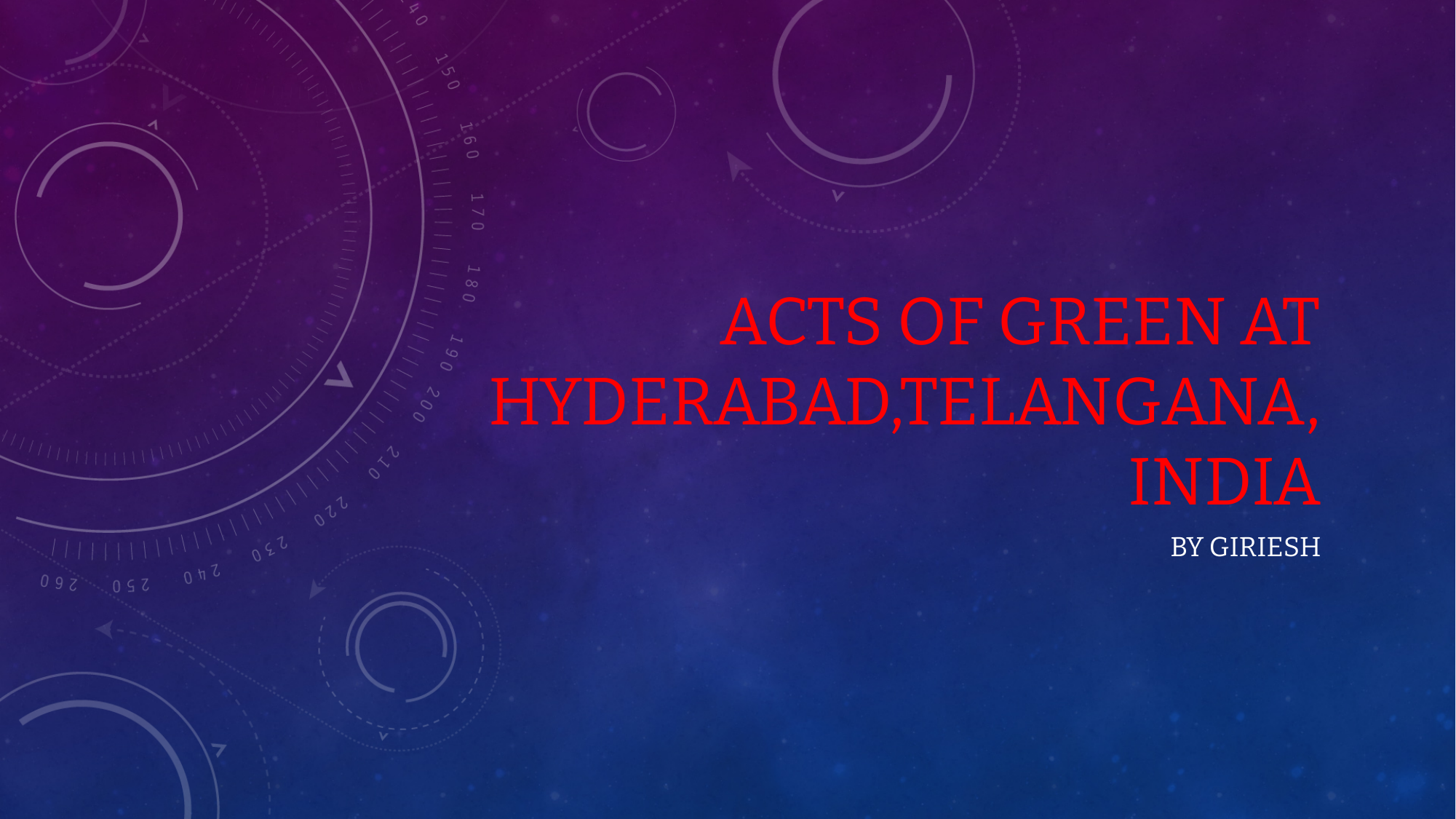

# ACTS OF GREEN AT HYDERABAD,TELANGANA, INDIA
BY GIRIESH